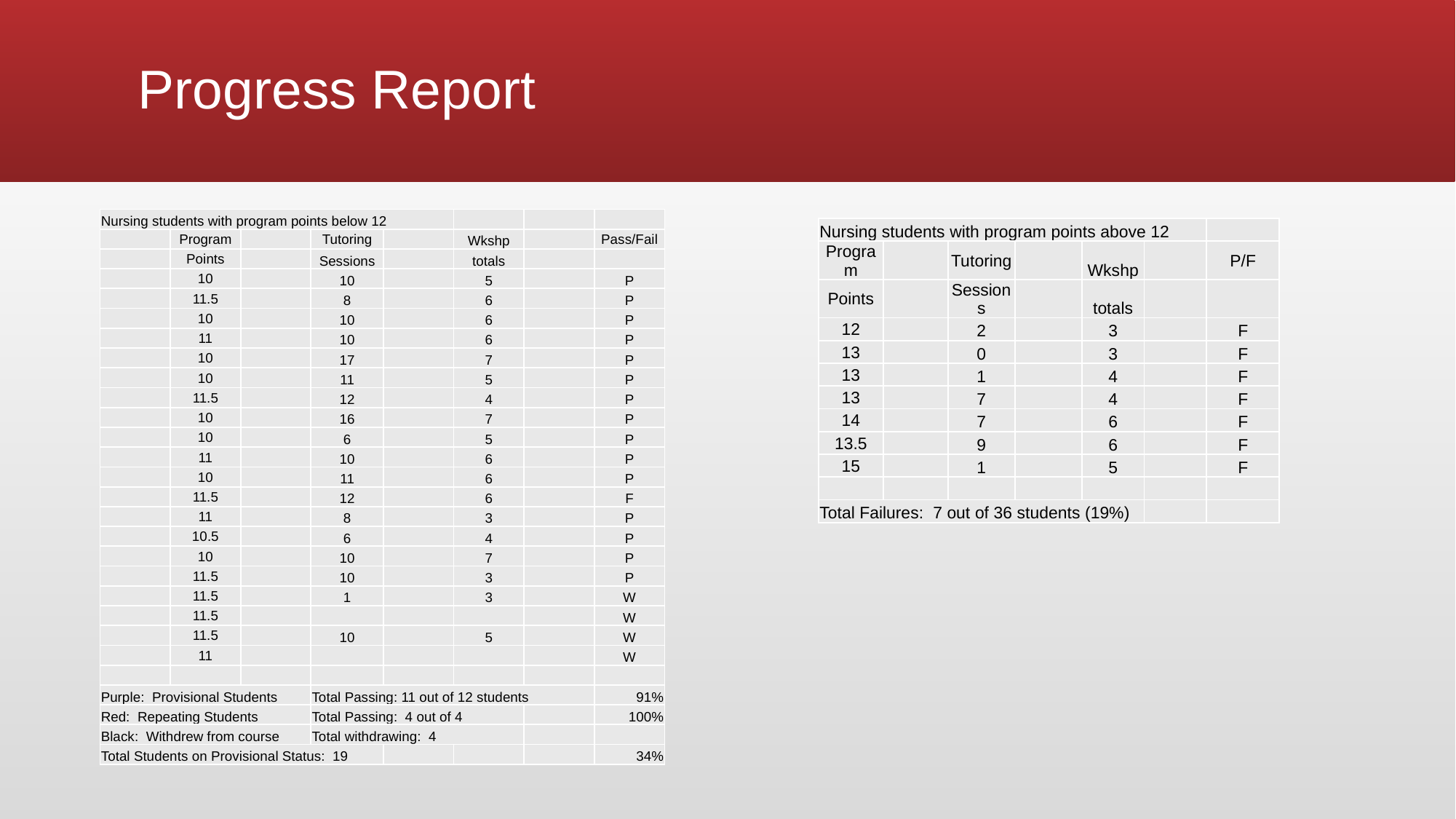

# Progress Report
| Nursing students with program points below 12 |  |  |  |  |  |  |  |
| --- | --- | --- | --- | --- | --- | --- | --- |
|  | Program |  | Tutoring |  | Wkshp |  | Pass/Fail |
|  | Points |  | Sessions |  | totals |  |  |
|  | 10 |  | 10 |  | 5 |  | P |
|  | 11.5 |  | 8 |  | 6 |  | P |
|  | 10 |  | 10 |  | 6 |  | P |
|  | 11 |  | 10 |  | 6 |  | P |
|  | 10 |  | 17 |  | 7 |  | P |
|  | 10 |  | 11 |  | 5 |  | P |
|  | 11.5 |  | 12 |  | 4 |  | P |
|  | 10 |  | 16 |  | 7 |  | P |
|  | 10 |  | 6 |  | 5 |  | P |
|  | 11 |  | 10 |  | 6 |  | P |
|  | 10 |  | 11 |  | 6 |  | P |
|  | 11.5 |  | 12 |  | 6 |  | F |
|  | 11 |  | 8 |  | 3 |  | P |
|  | 10.5 |  | 6 |  | 4 |  | P |
|  | 10 |  | 10 |  | 7 |  | P |
|  | 11.5 |  | 10 |  | 3 |  | P |
|  | 11.5 |  | 1 |  | 3 |  | W |
|  | 11.5 |  |  |  |  |  | W |
|  | 11.5 |  | 10 |  | 5 |  | W |
|  | 11 |  |  |  |  |  | W |
|  |  |  |  |  |  |  |  |
| Purple: Provisional Students |  |  | Total Passing: 11 out of 12 students |  |  |  | 91% |
| Red: Repeating Students |  |  | Total Passing: 4 out of 4 |  |  |  | 100% |
| Black: Withdrew from course |  |  | Total withdrawing: 4 |  |  |  |  |
| Total Students on Provisional Status: 19 |  |  |  |  |  |  | 34% |
| Nursing students with program points above 12 |  |  |  |  |  |  |
| --- | --- | --- | --- | --- | --- | --- |
| Program |  | Tutoring |  | Wkshp |  | P/F |
| Points |  | Sessions |  | totals |  |  |
| 12 |  | 2 |  | 3 |  | F |
| 13 |  | 0 |  | 3 |  | F |
| 13 |  | 1 |  | 4 |  | F |
| 13 |  | 7 |  | 4 |  | F |
| 14 |  | 7 |  | 6 |  | F |
| 13.5 |  | 9 |  | 6 |  | F |
| 15 |  | 1 |  | 5 |  | F |
|  |  |  |  |  |  |  |
| Total Failures: 7 out of 36 students (19%) |  |  |  |  |  |  |